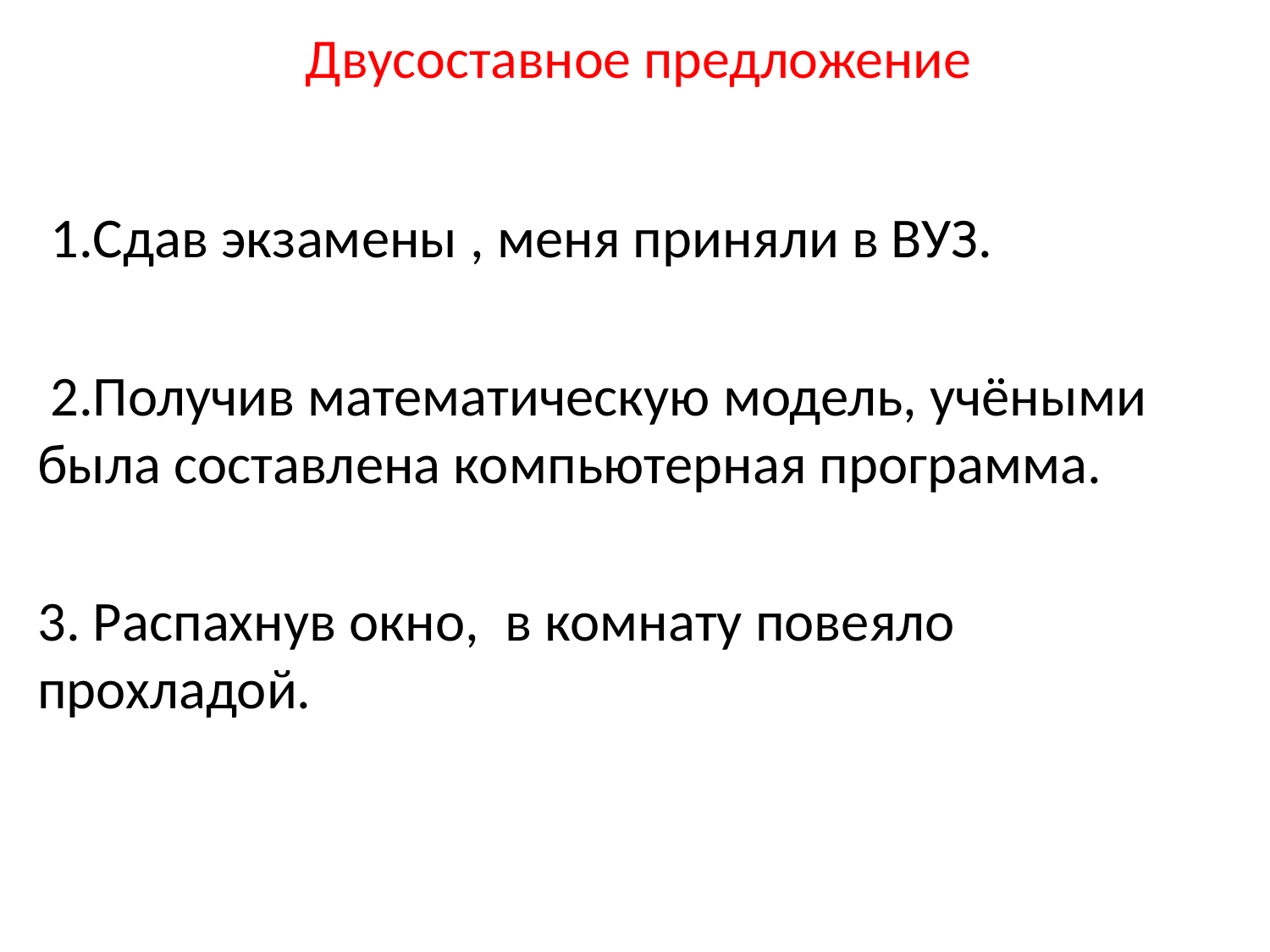

# Двусоставное предложение

 1.Сдав экзамены , меня приняли в ВУЗ.

 2.Получив математическую модель, учёными была составлена компьютерная программа.

3. Распахнув окно,  в комнату повеяло прохладой.